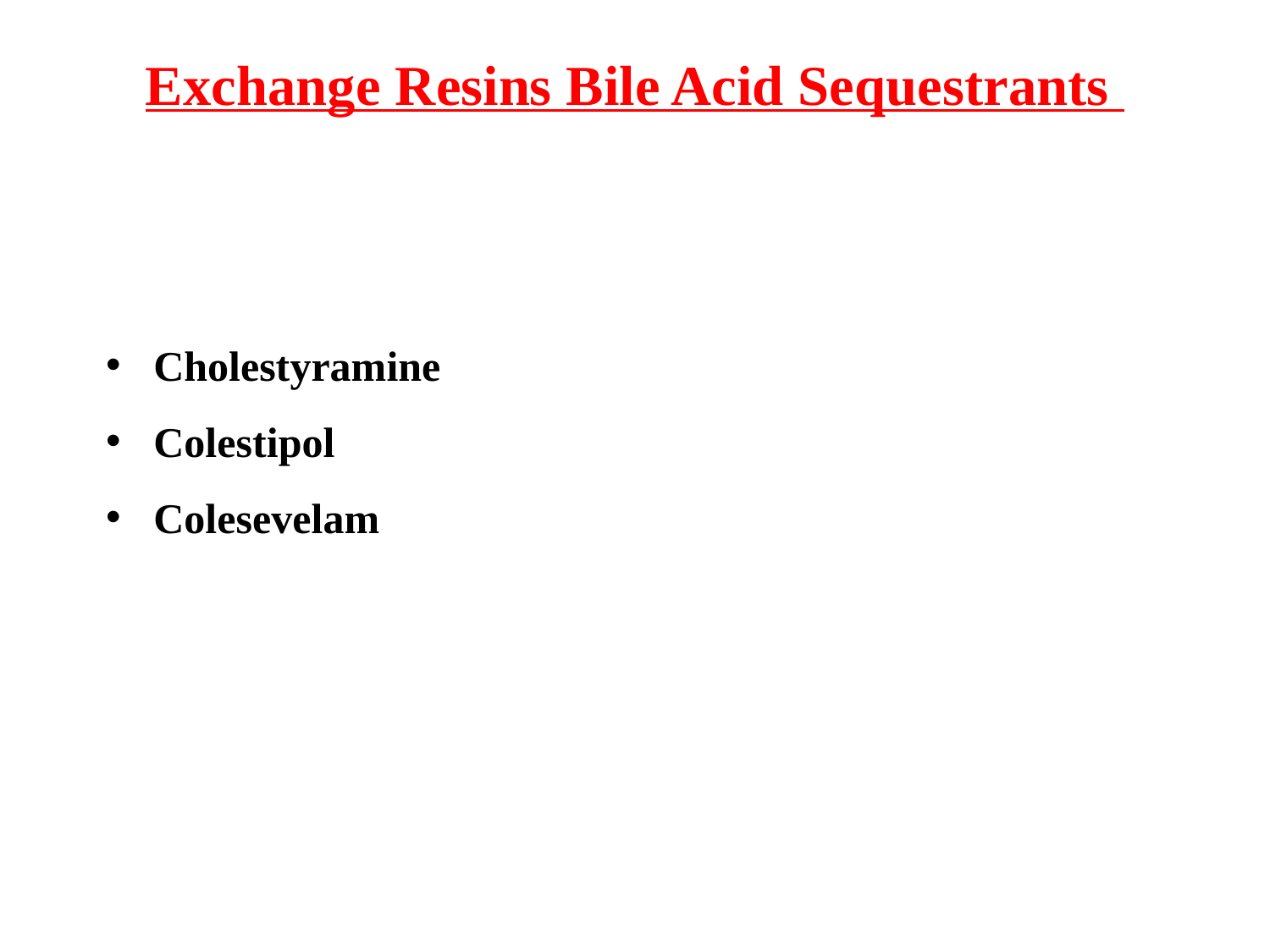

Exchange Resins Bile Acid Sequestrants
Cholestyramine
Colestipol
Colesevelam